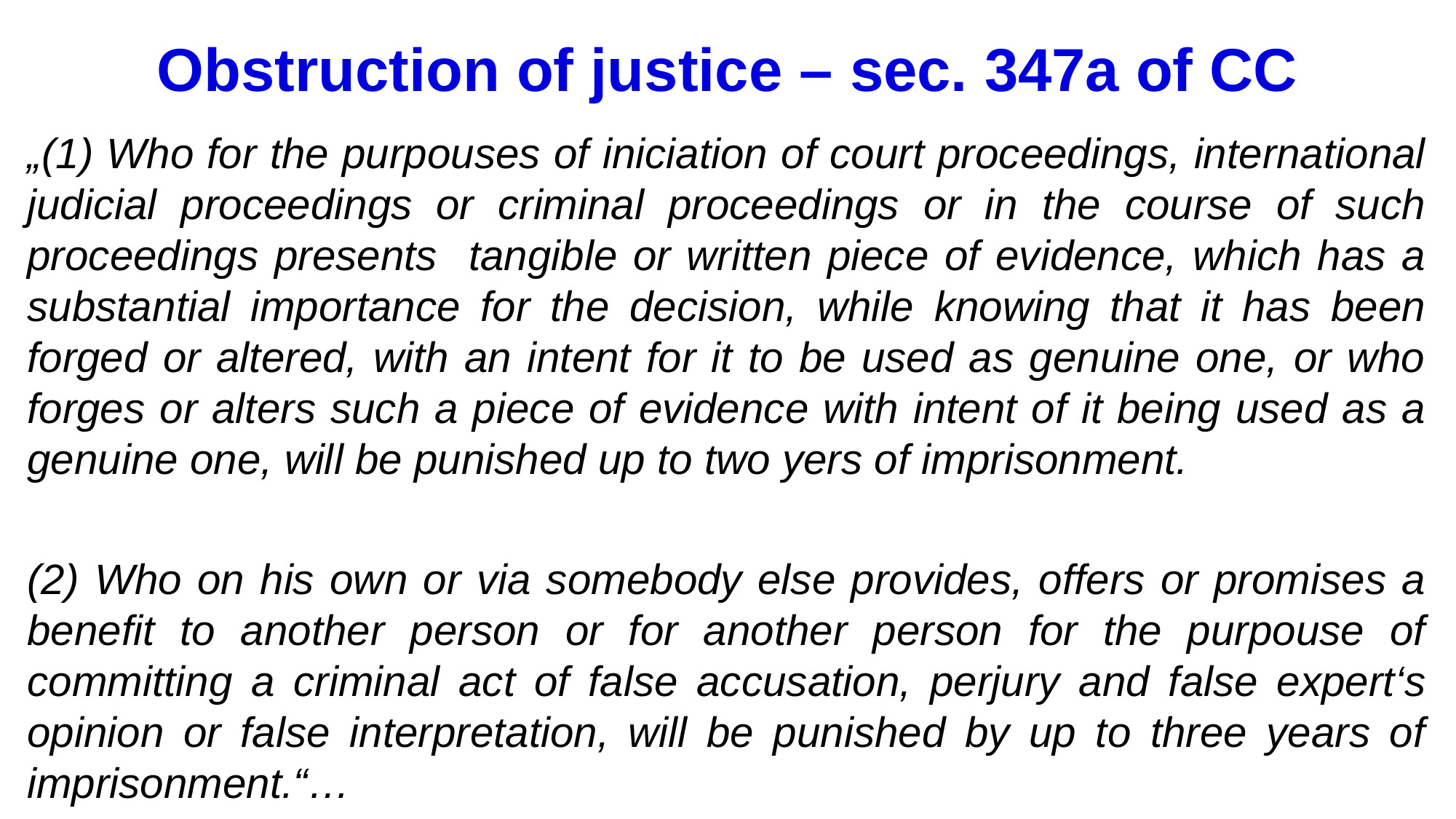

# Obstruction of justice – sec. 347a of CC
„(1) Who for the purpouses of iniciation of court proceedings, international judicial proceedings or criminal proceedings or in the course of such proceedings presents  tangible or written piece of evidence, which has a substantial importance for the decision, while knowing that it has been forged or altered, with an intent for it to be used as genuine one, or who forges or alters such a piece of evidence with intent of it being used as a genuine one, will be punished up to two yers of imprisonment.

(2) Who on his own or via somebody else provides, offers or promises a benefit to another person or for another person for the purpouse of committing a criminal act of false accusation, perjury and false expert‘s opinion or false interpretation, will be punished by up to three years of imprisonment.“…